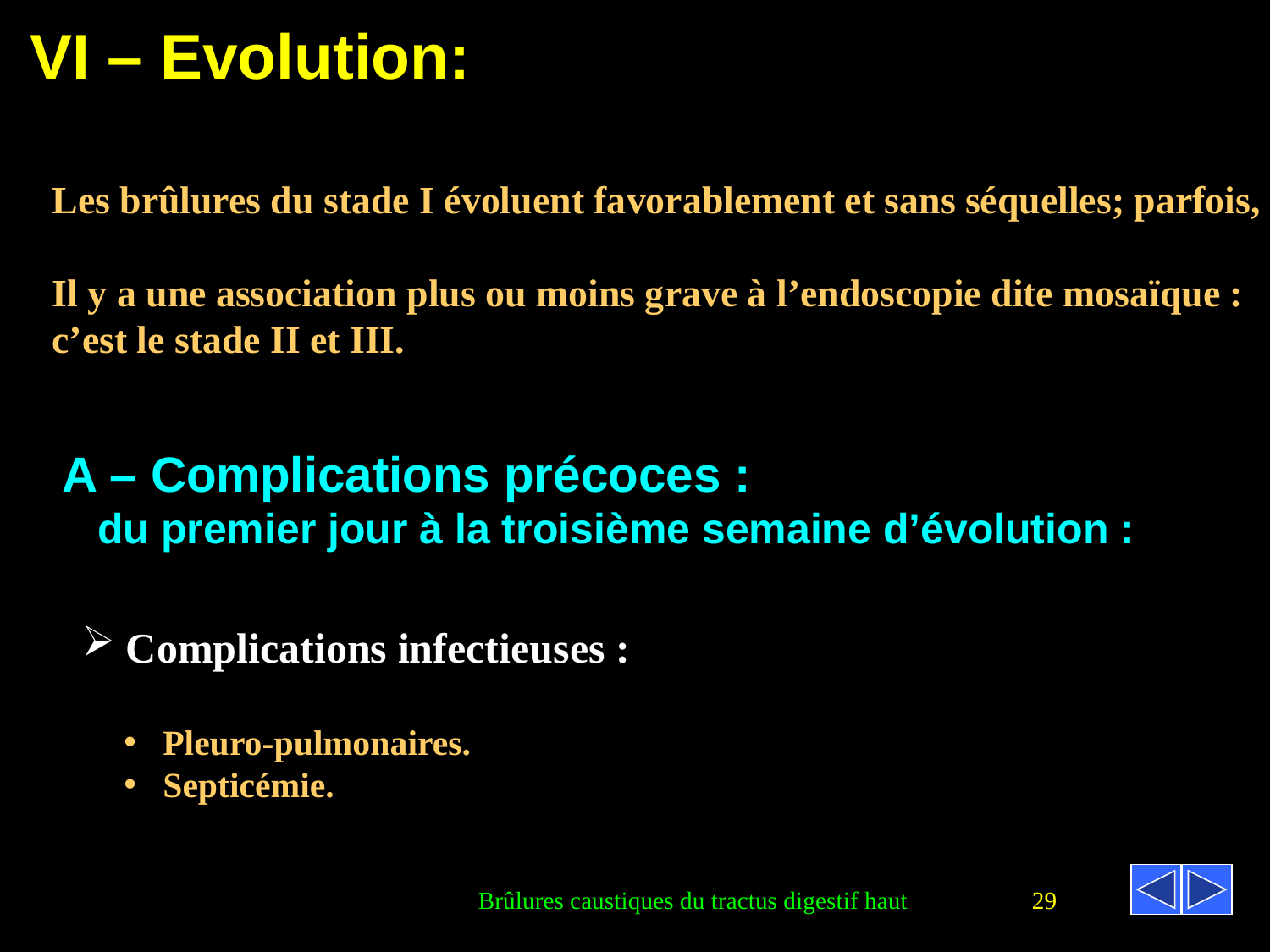

VI – Evolution:
Les brûlures du stade I évoluent favorablement et sans séquelles; parfois,

Il y a une association plus ou moins grave à l’endoscopie dite mosaïque :
c’est le stade II et III.
A – Complications précoces :
   du premier jour à la troisième semaine d’évolution :
 Complications infectieuses :
 Pleuro-pulmonaires.
 Septicémie.

Brûlures caustiques du tractus digestif haut
29